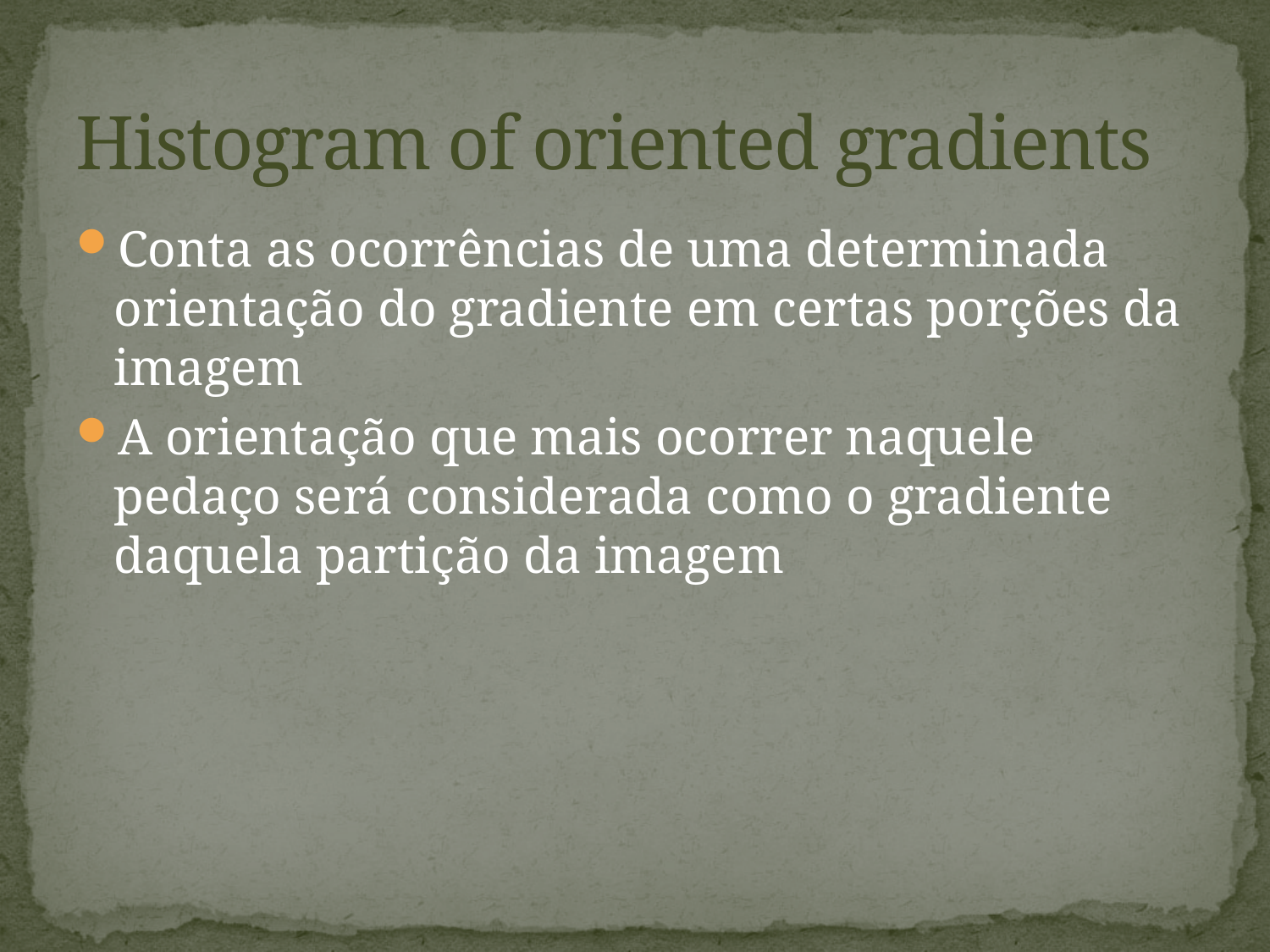

# Histogram of oriented gradients
Conta as ocorrências de uma determinada orientação do gradiente em certas porções da imagem
A orientação que mais ocorrer naquele pedaço será considerada como o gradiente daquela partição da imagem